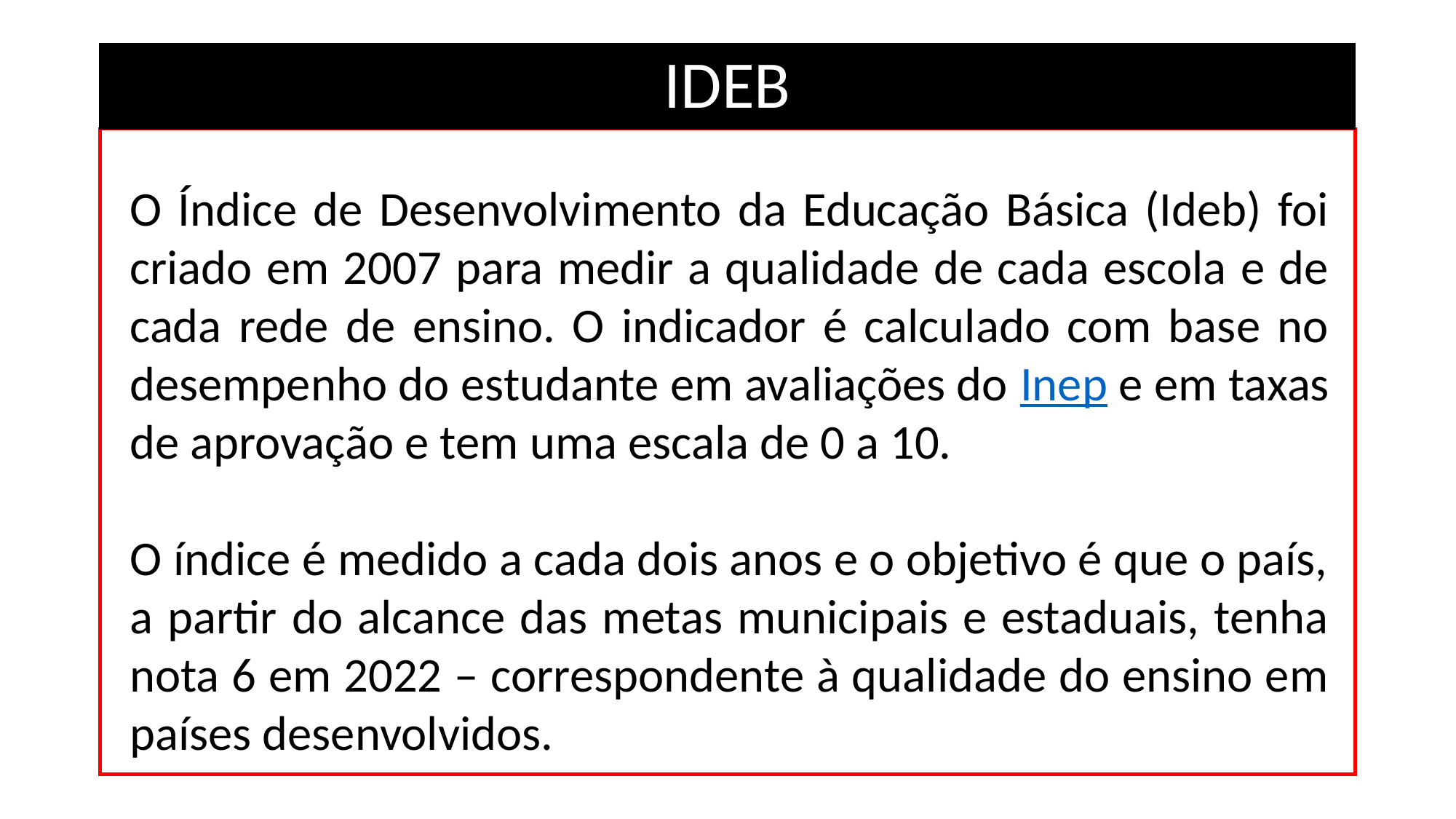

# IDEB

O Índice de Desenvolvimento da Educação Básica (Ideb) foi criado em 2007 para medir a qualidade de cada escola e de cada rede de ensino. O indicador é calculado com base no desempenho do estudante em avaliações do Inep e em taxas de aprovação e tem uma escala de 0 a 10.

O índice é medido a cada dois anos e o objetivo é que o país, a partir do alcance das metas municipais e estaduais, tenha nota 6 em 2022 – correspondente à qualidade do ensino em países desenvolvidos.